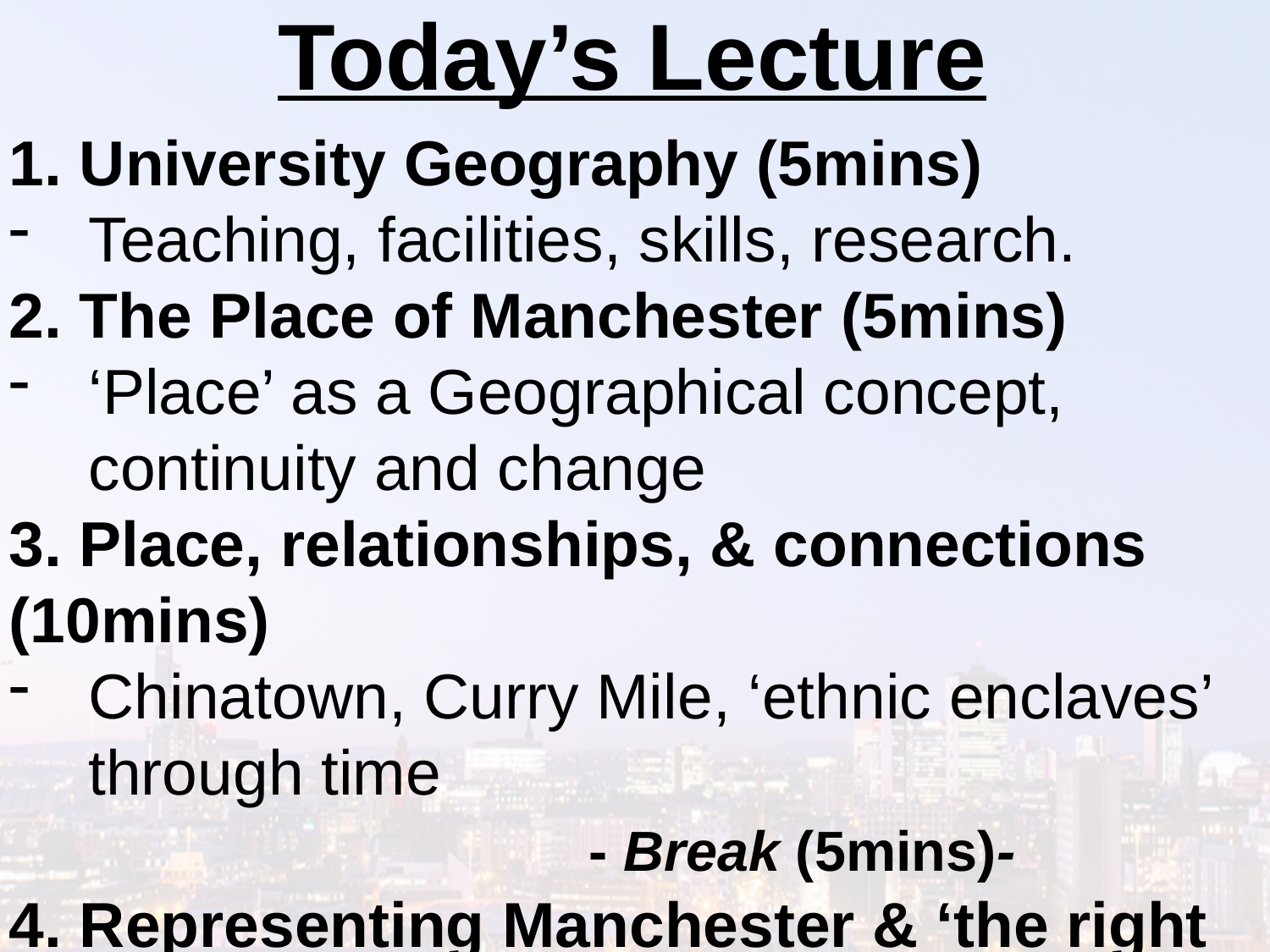

Today’s Lecture

1. University Geography (5mins)
Teaching, facilities, skills, research.
2. The Place of Manchester (5mins)
‘Place’ as a Geographical concept, continuity and change
3. Place, relationships, & connections (10mins)
Chinatown, Curry Mile, ‘ethnic enclaves’ through time
                                 - Break (5mins)-
4. Representing Manchester & ‘the right to the city’ (10mins)
Meaning, representation, & contestation in the City Centre
5. Researching Place - Quantitative & qualitative methods (10mins)